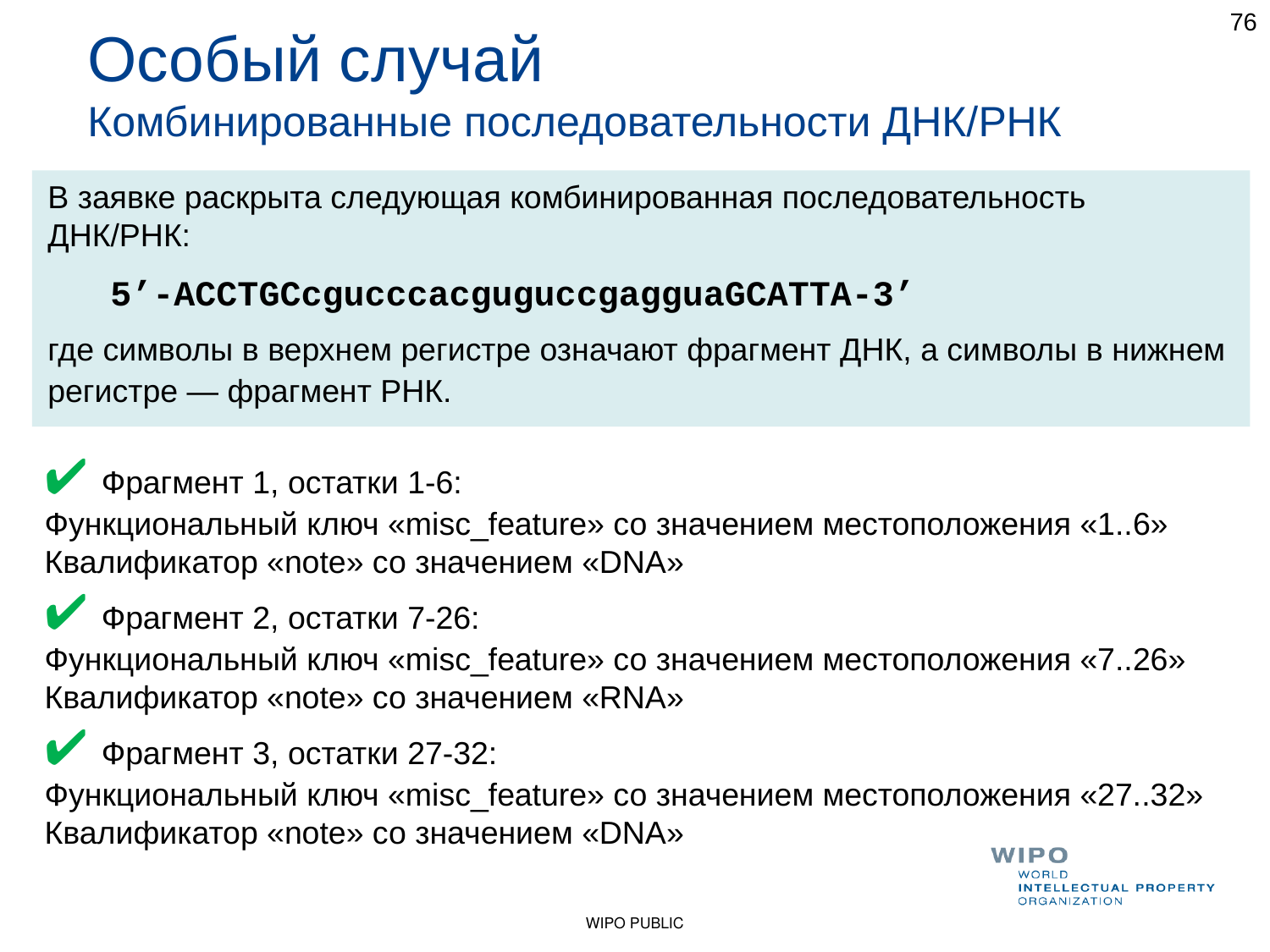

76
Особый случай
Комбинированные последовательности ДНК/РНК

В заявке раскрыта следующая комбинированная последовательность ДНК/РНК:
        5’-ACCTGCcgucccacguguccgagguaGCATTA-3’
где символы в верхнем регистре означают фрагмент ДНК, а символы в нижнем регистре — фрагмент РНК.
✔ Фрагмент 1, остатки 1-6:
Функциональный ключ «misc_feature» со значением местоположения «1..6»
Квалификатор «note» со значением «DNA»
✔ Фрагмент 2, остатки 7-26:
Функциональный ключ «misc_feature» со значением местоположения «7..26»
Квалификатор «note» со значением «RNA»
✔ Фрагмент 3, остатки 27-32:
Функциональный ключ «misc_feature» со значением местоположения «27..32»
Квалификатор «note» со значением «DNA»